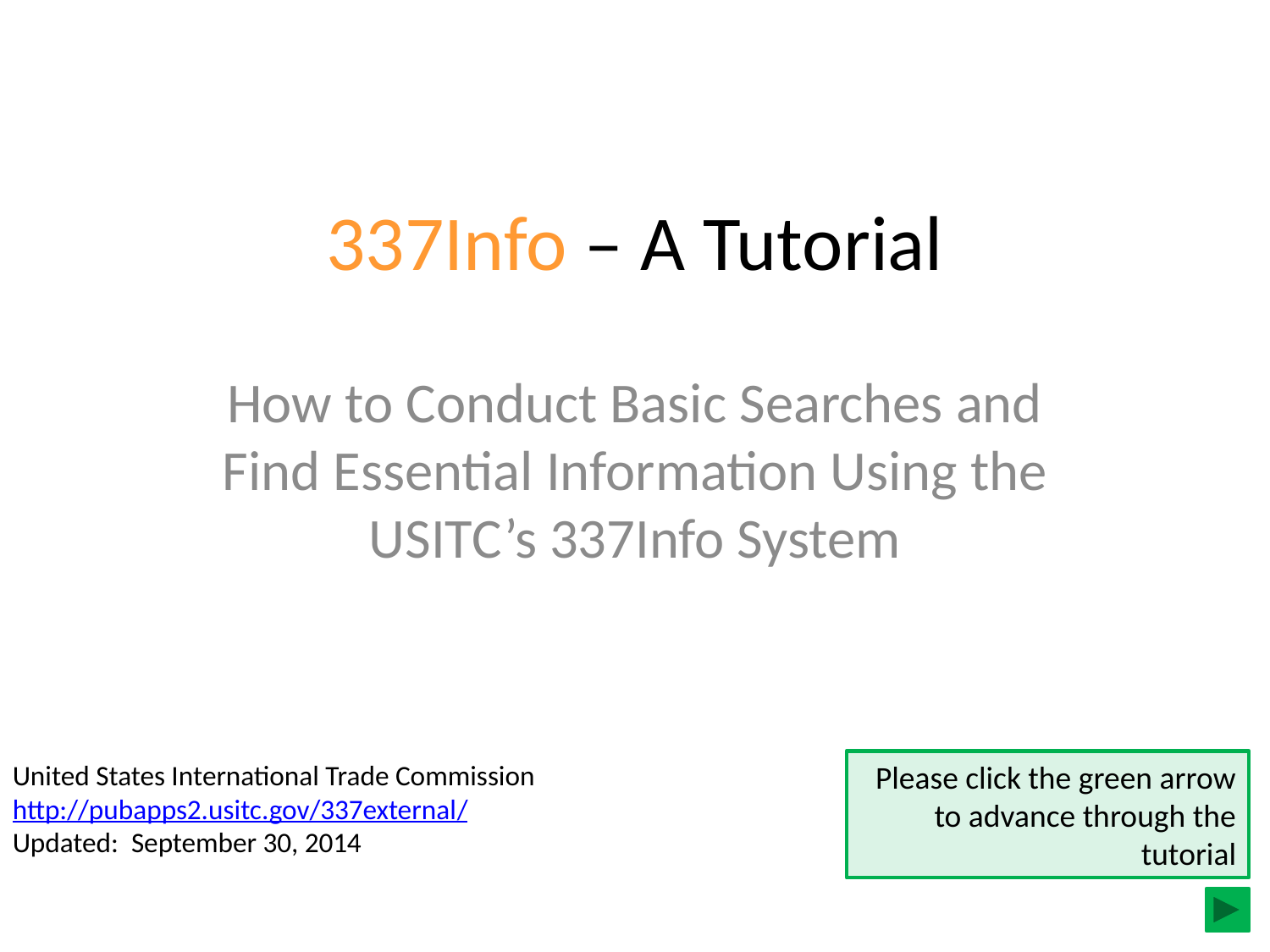

# 337Info – A Tutorial
How to Conduct Basic Searches and Find Essential Information Using the USITC’s 337Info System
United States International Trade Commission
http://pubapps2.usitc.gov/337external/
Updated:  September 30, 2014
Please click the green arrow to advance through the tutorial